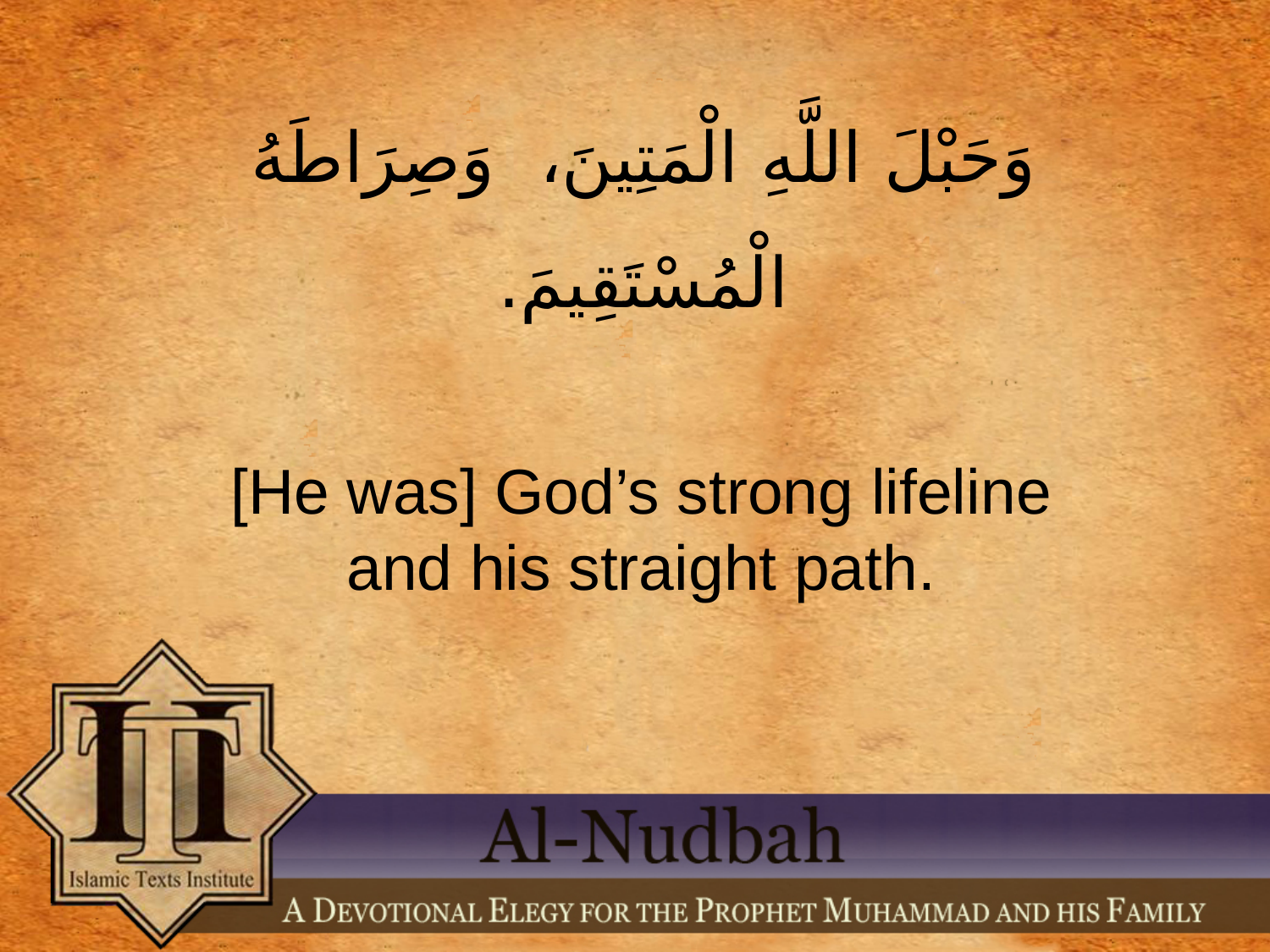

وَحَبْلَ اللَّهِ الْمَتِينَ،  وَصِرَاطَهُ الْمُسْتَقِيمَ.
[He was] God’s strong lifeline and his straight path.